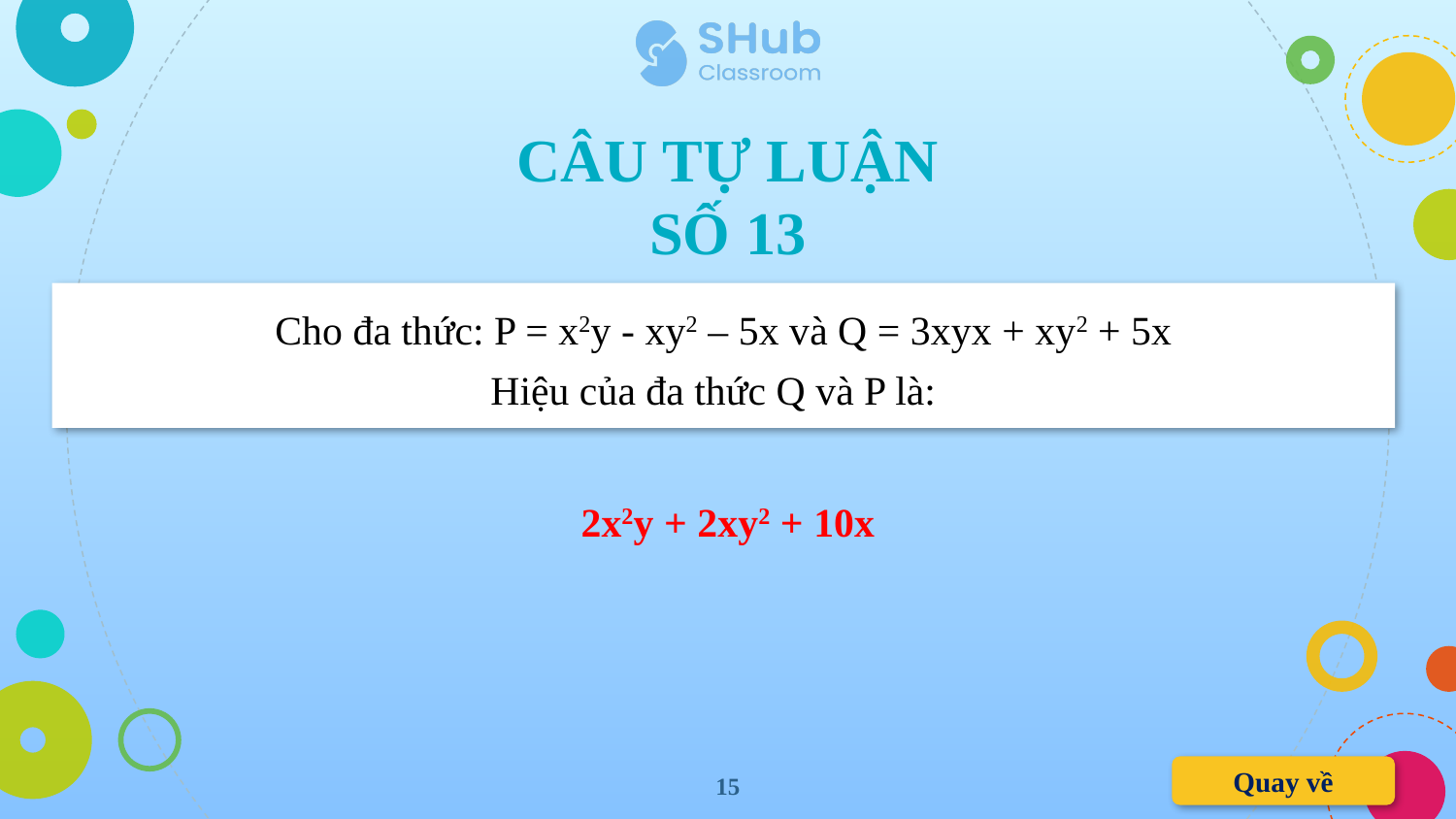

CÂU TỰ LUẬN SỐ 13
Cho đa thức: P = x2y - xy2 – 5x và Q = 3xyx + xy2 + 5x
Hiệu của đa thức Q và P là:
2x2y + 2xy2 + 10x
15
Quay về